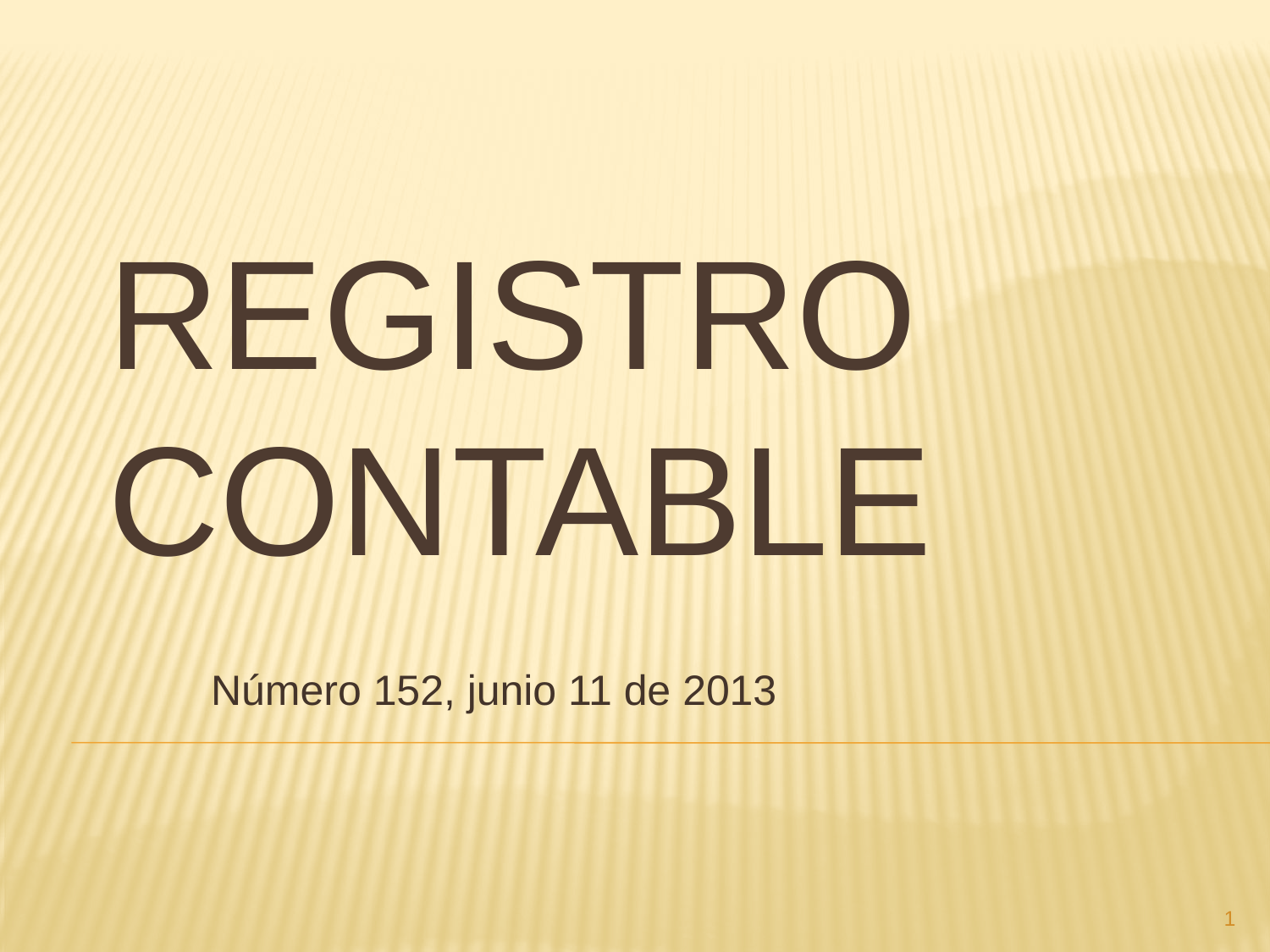

# Registro contable
Número 152, junio 11 de 2013
1